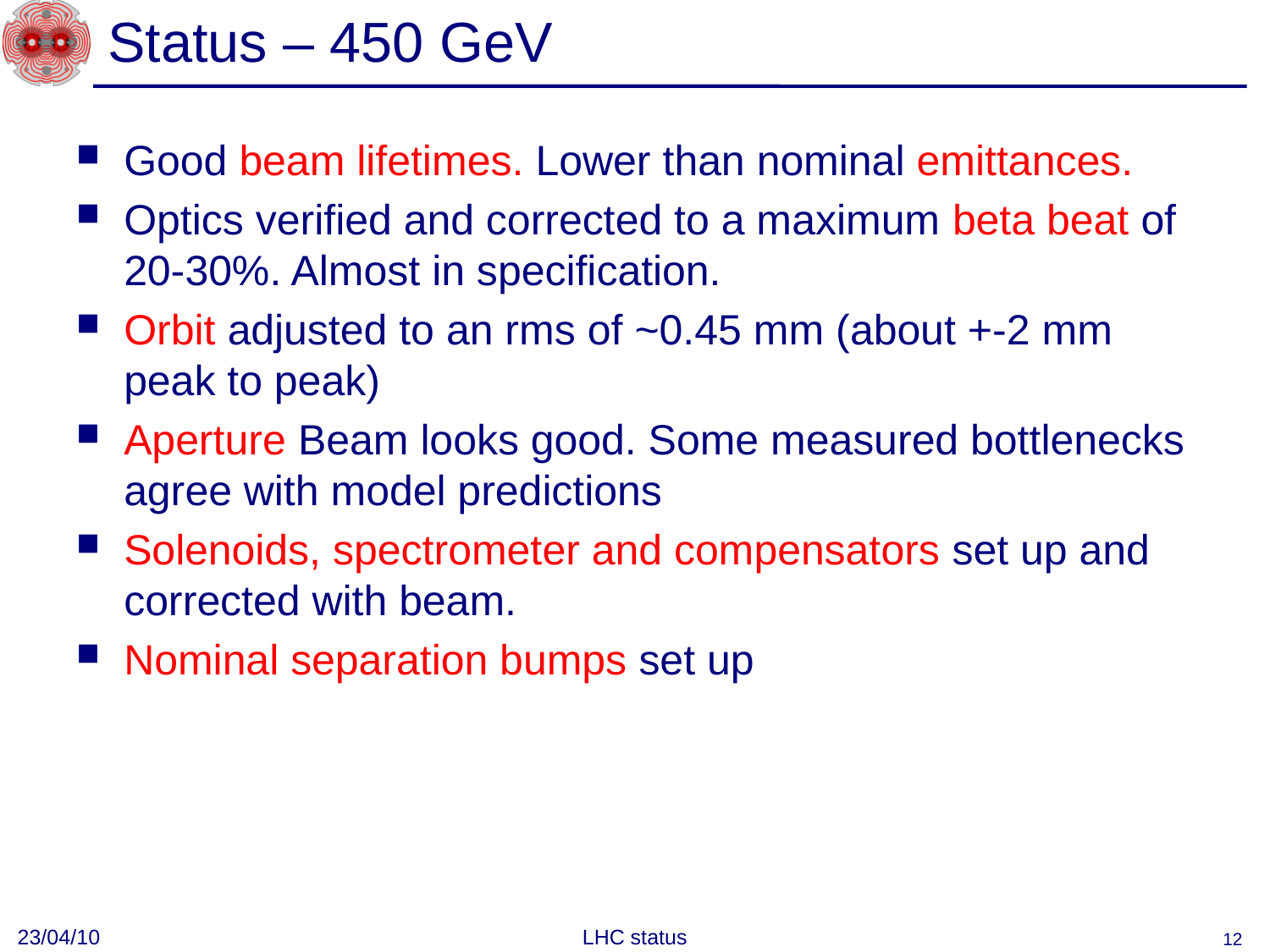

# Status – 450 GeV
Good beam lifetimes. Lower than nominal emittances.
Optics verified and corrected to a maximum beta beat of 20-30%. Almost in specification.
Orbit adjusted to an rms of ~0.45 mm (about +-2 mm peak to peak)
Aperture Beam looks good. Some measured bottlenecks agree with model predictions
Solenoids, spectrometer and compensators set up and corrected with beam.
Nominal separation bumps set up

23/04/10
LHC status
12